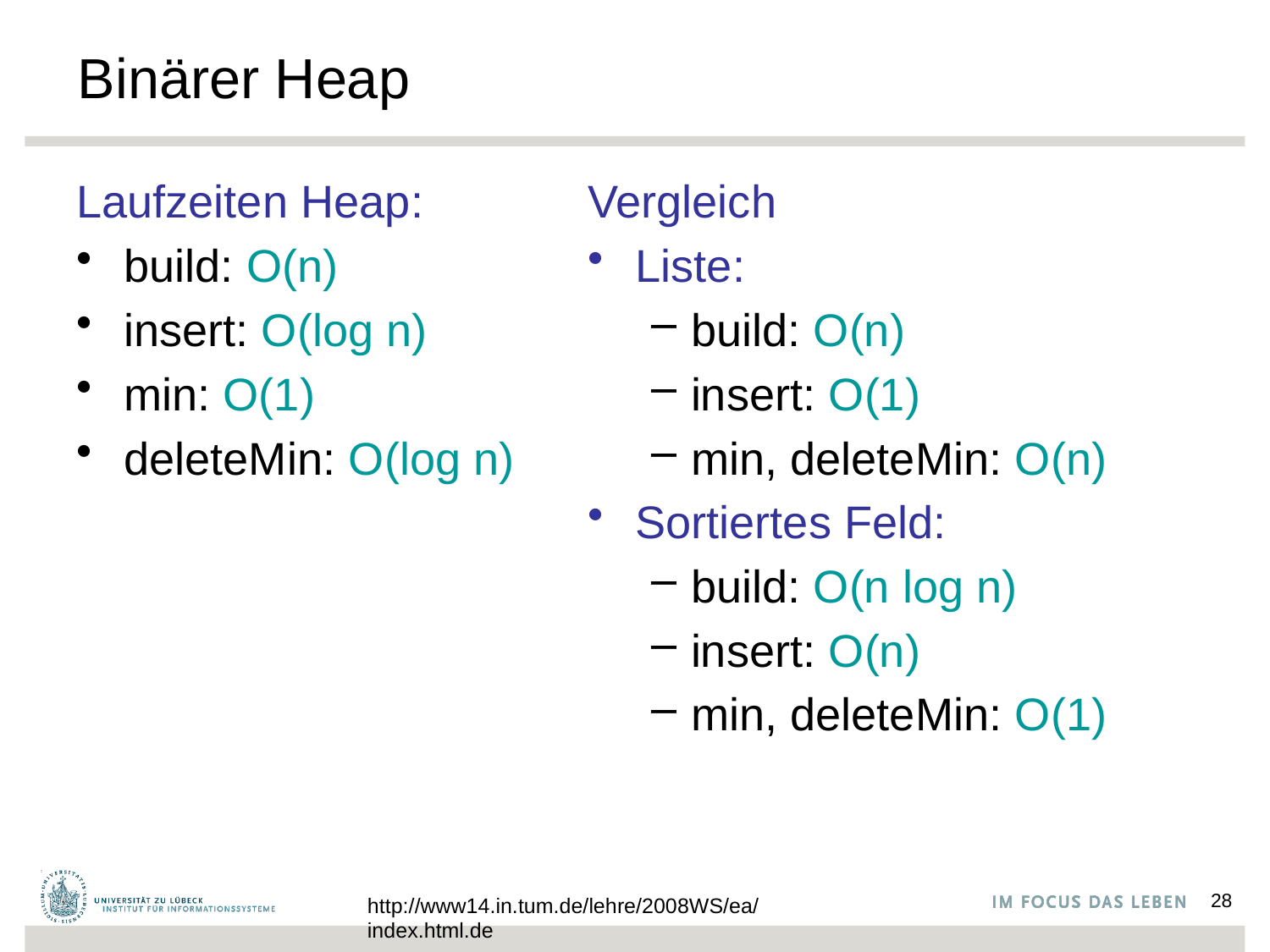

# Binärer Heap
Vergleich
Liste:
build: O(n)
insert: O(1)
min, deleteMin: O(n)
Sortiertes Feld:
build: O(n log n)
insert: O(n)
min, deleteMin: O(1)
Laufzeiten Heap:
build: O(n)
insert: O(log n)
min: O(1)
deleteMin: O(log n)

http://www14.in.tum.de/lehre/2008WS/ea/index.html.de
28